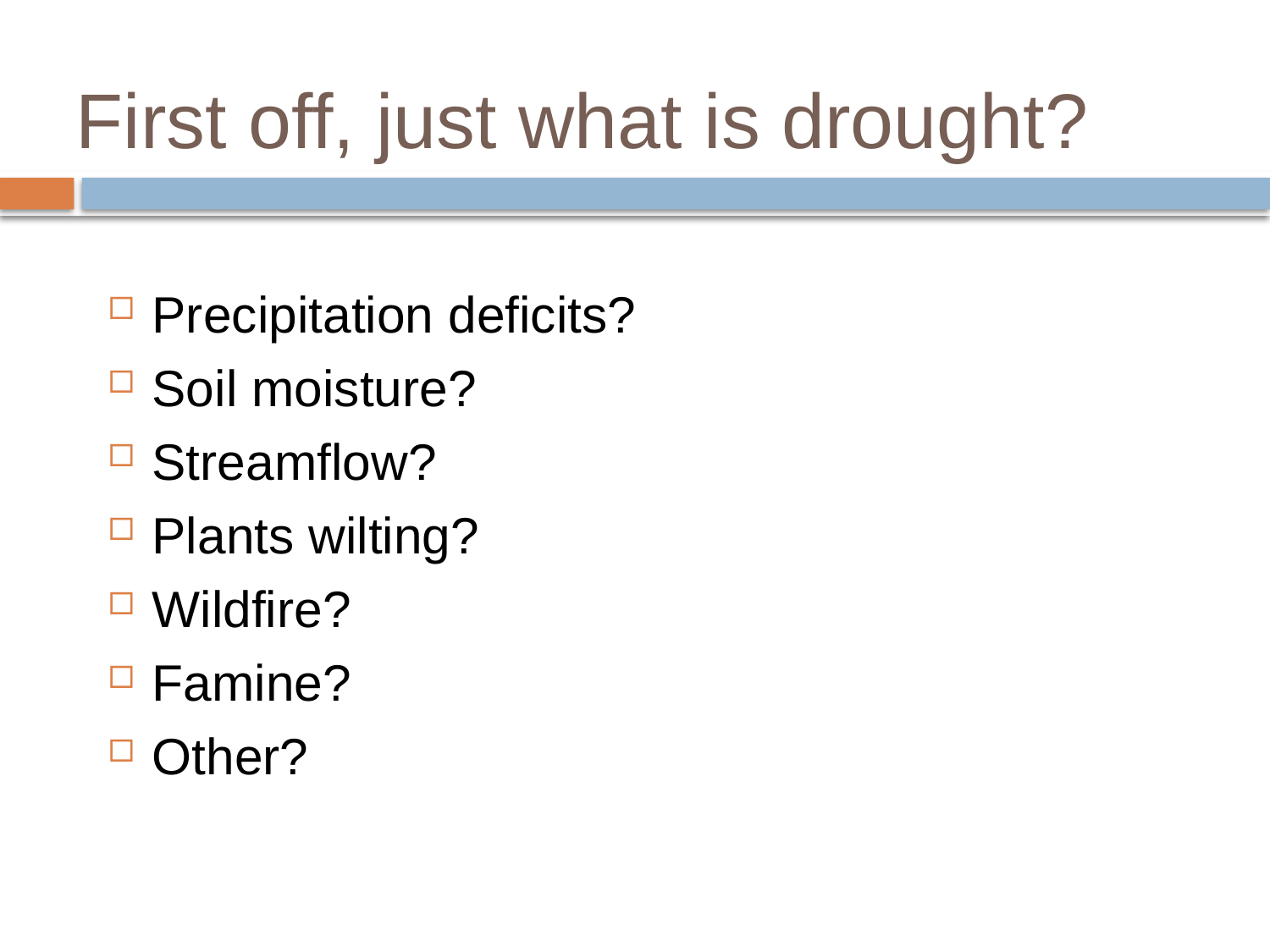

# First off, just what is drought?
Precipitation deficits?
Soil moisture?
Streamflow?
Plants wilting?
Wildfire?
Famine?
Other?